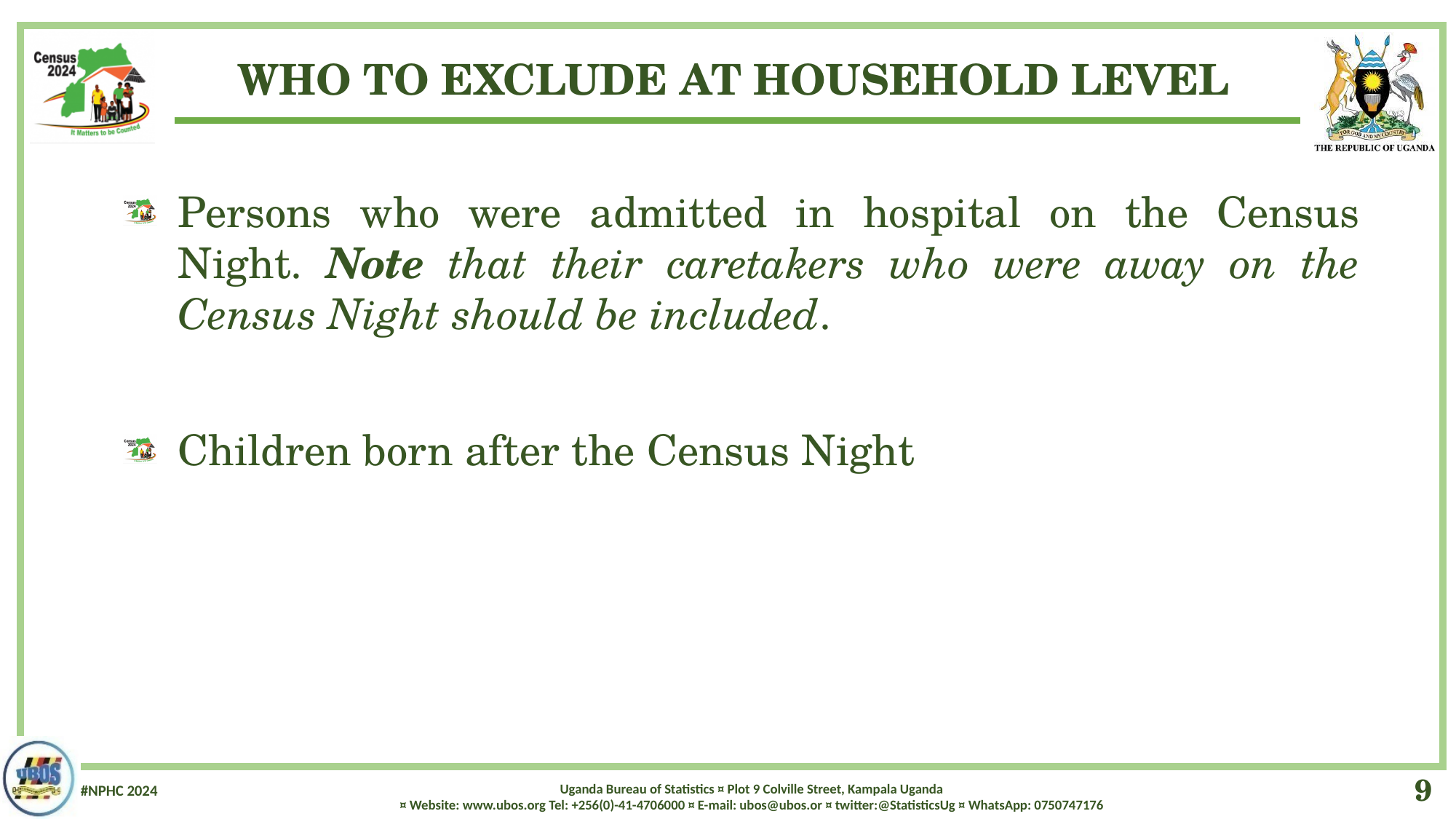

WHO TO EXCLUDE AT HOUSEHOLD LEVEL
Persons who were admitted in hospital on the Census Night. Note that their caretakers who were away on the Census Night should be included.

Children born after the Census Night